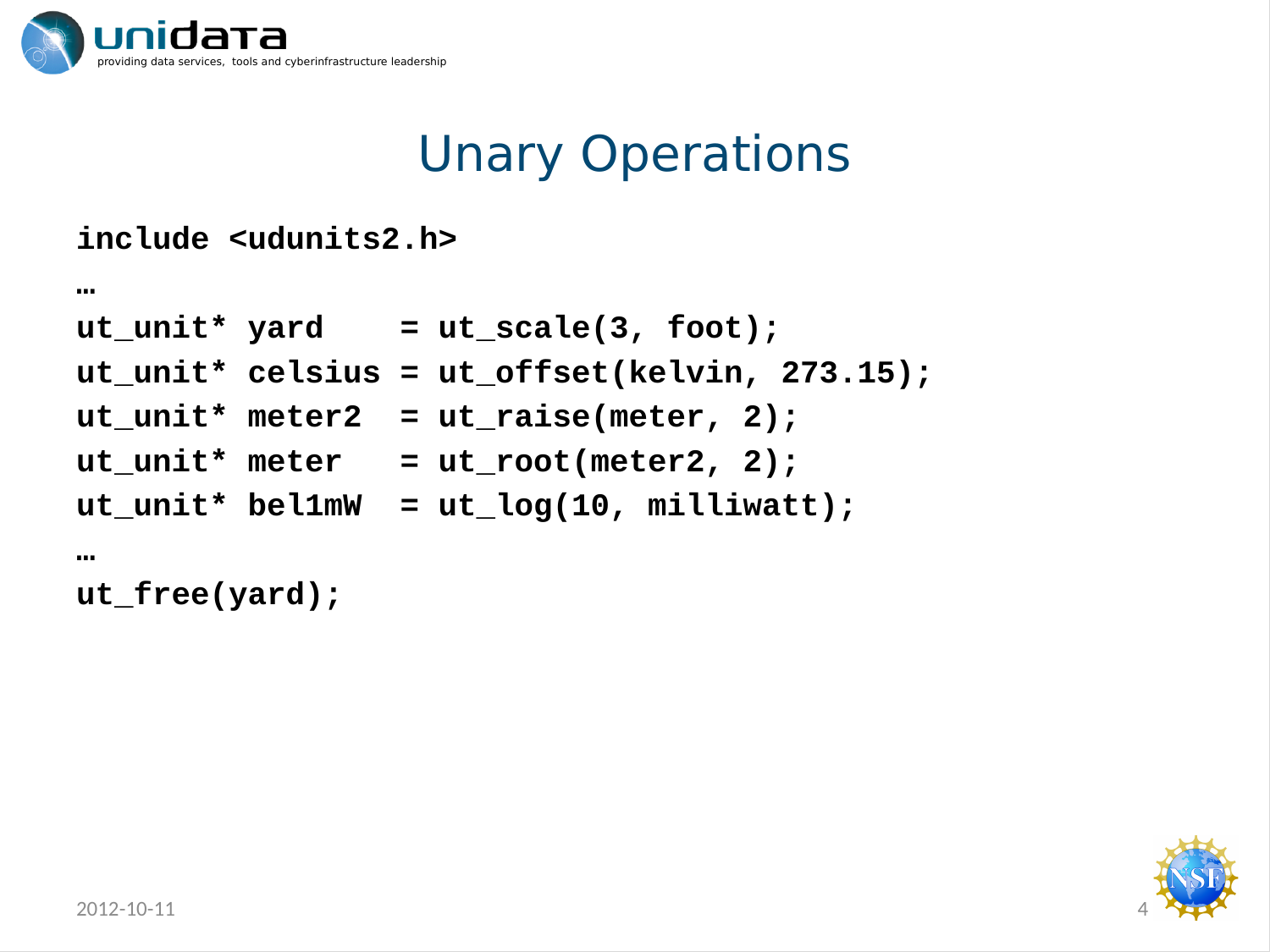

# Unary Operations
include <udunits2.h>
…
ut_unit* yard    = ut_scale(3, foot);
ut_unit* celsius = ut_offset(kelvin, 273.15);
ut_unit* meter2  = ut_raise(meter, 2);
ut_unit* meter   = ut_root(meter2, 2);
ut_unit* bel1mW  = ut_log(10, milliwatt);
…
ut_free(yard);
2012-10-11
4